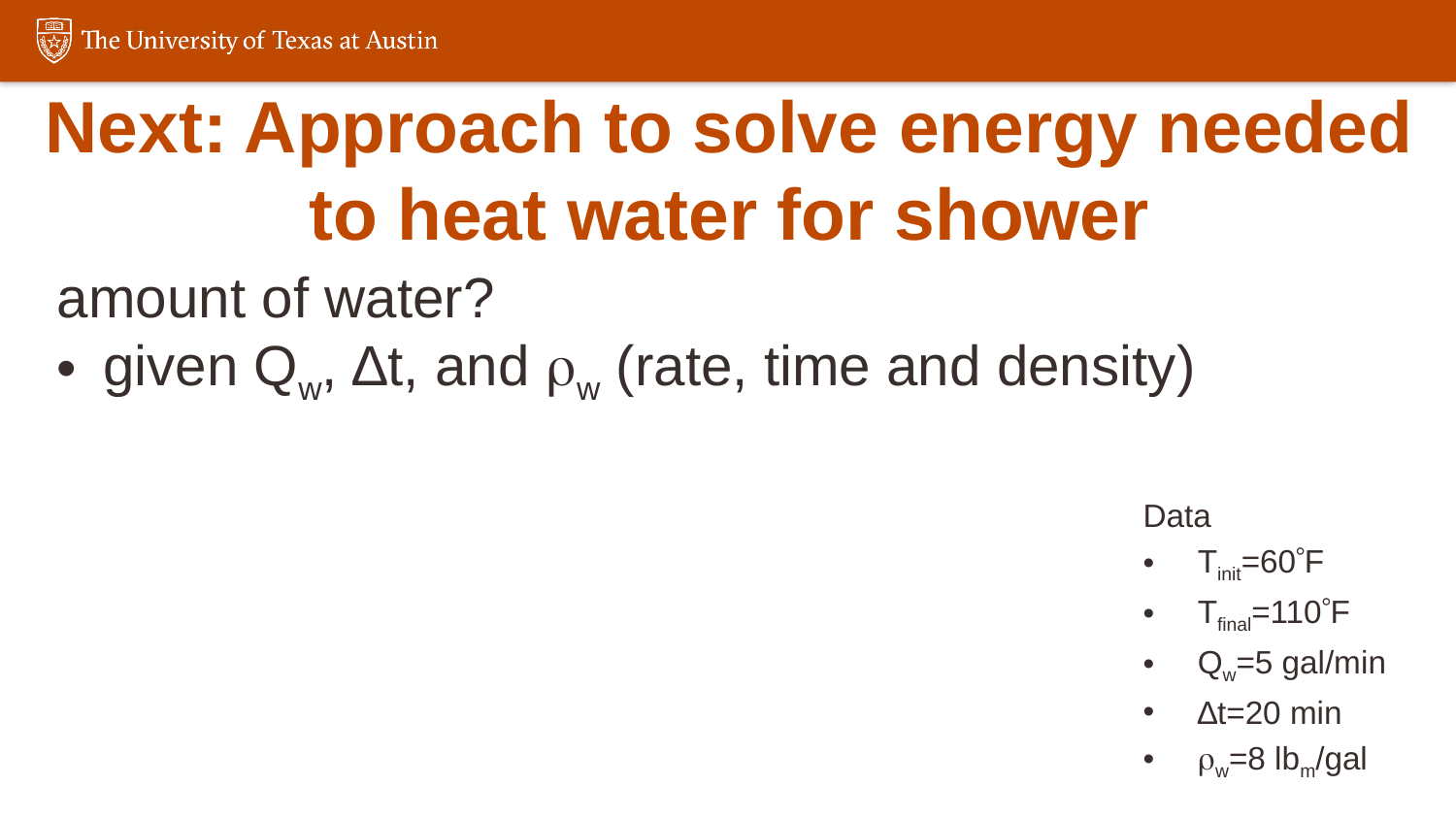

# Next: Approach to solve energy needed to heat water for shower
amount of water?
given Qw, ∆t, and ρw (rate, time and density)
Data
Tinit=60°F
Tfinal=110°F
Qw=5 gal/min
∆t=20 min
ρw=8 lbm/gal